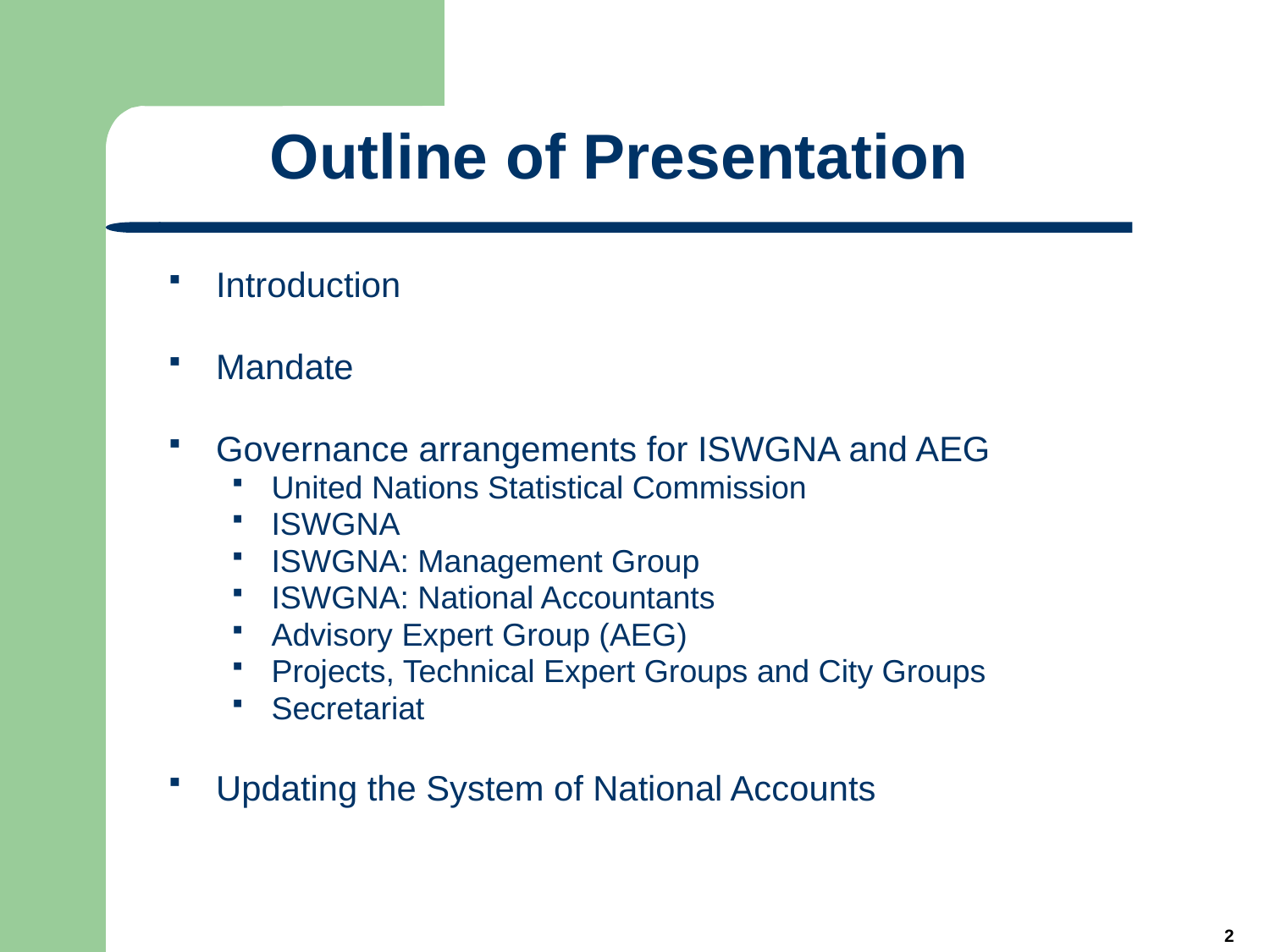

# Outline of Presentation
Introduction

Mandate

Governance arrangements for ISWGNA and AEG
United Nations Statistical Commission
ISWGNA
ISWGNA: Management Group
ISWGNA: National Accountants
Advisory Expert Group (AEG)
Projects, Technical Expert Groups and City Groups
Secretariat

Updating the System of National Accounts
2